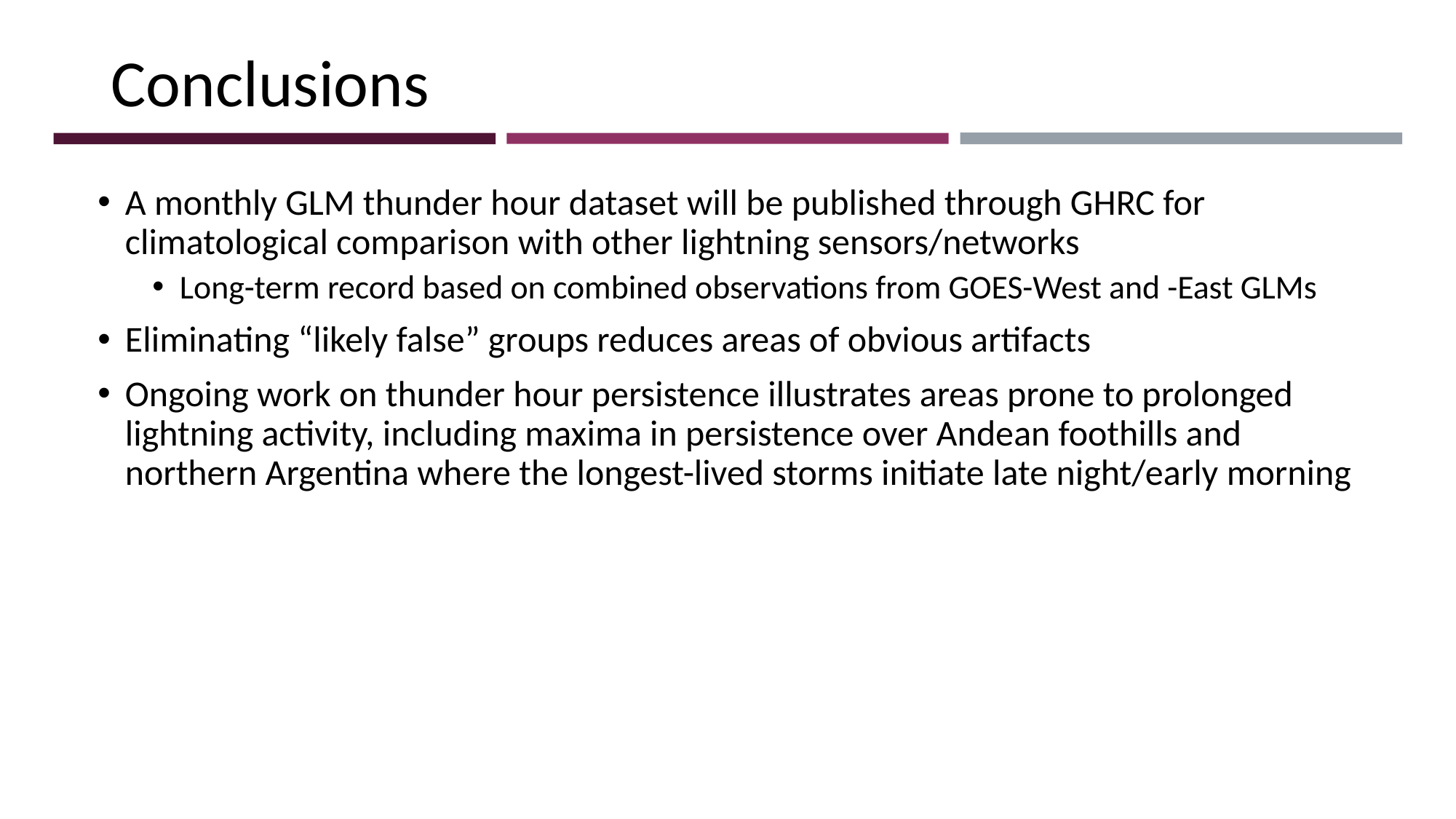

# Conclusions
A monthly GLM thunder hour dataset will be published through GHRC for climatological comparison with other lightning sensors/networks
Long-term record based on combined observations from GOES-West and -East GLMs
Eliminating “likely false” groups reduces areas of obvious artifacts
Ongoing work on thunder hour persistence illustrates areas prone to prolonged lightning activity, including maxima in persistence over Andean foothills and northern Argentina where the longest-lived storms initiate late night/early morning